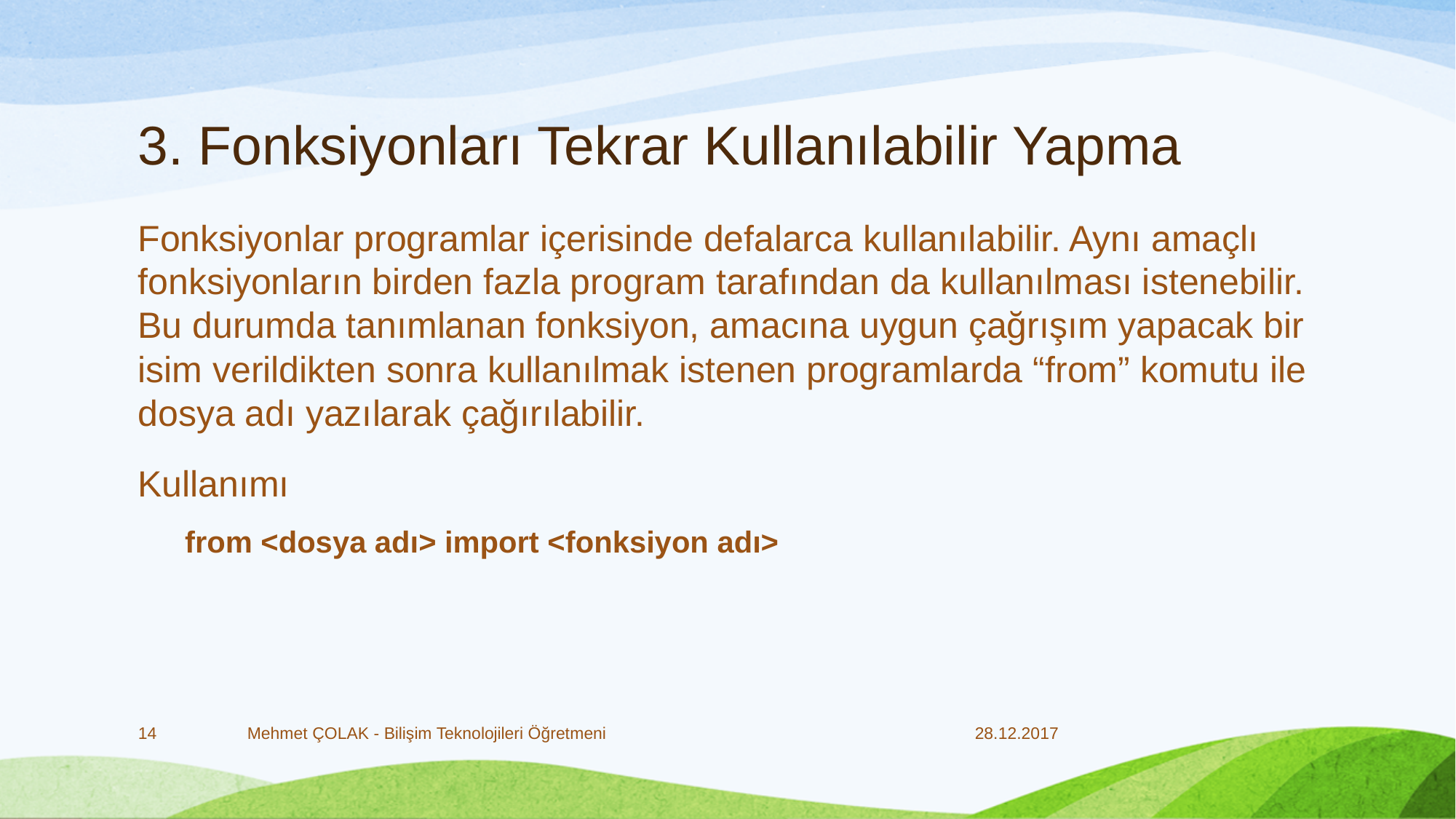

# 3. Fonksiyonları Tekrar Kullanılabilir Yapma
Fonksiyonlar programlar içerisinde defalarca kullanılabilir. Aynı amaçlı fonksiyonların birden fazla program tarafından da kullanılması istenebilir. Bu durumda tanımlanan fonksiyon, amacına uygun çağrışım yapacak bir isim verildikten sonra kullanılmak istenen programlarda “from” komutu ile dosya adı yazılarak çağırılabilir.
Kullanımı
from <dosya adı> import <fonksiyon adı>
14
Mehmet ÇOLAK - Bilişim Teknolojileri Öğretmeni
28.12.2017